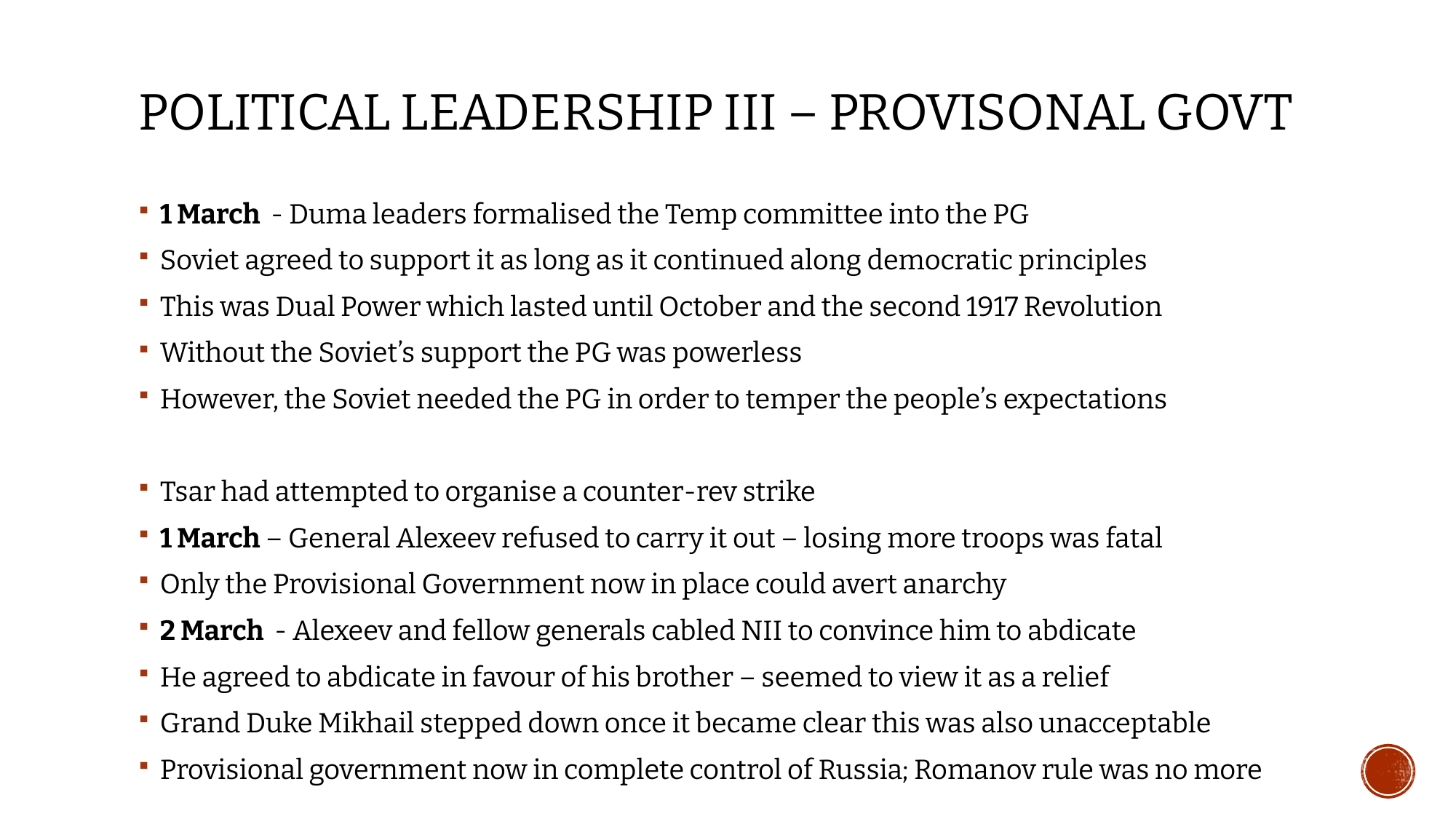

# Political leadership III – provisonal govt
1 March  - Duma leaders formalised the Temp committee into the PG
Soviet agreed to support it as long as it continued along democratic principles
This was Dual Power which lasted until October and the second 1917 Revolution
Without the Soviet’s support the PG was powerless
However, the Soviet needed the PG in order to temper the people’s expectations

Tsar had attempted to organise a counter-rev strike
1 March – General Alexeev refused to carry it out – losing more troops was fatal
Only the Provisional Government now in place could avert anarchy
2 March  - Alexeev and fellow generals cabled NII to convince him to abdicate
He agreed to abdicate in favour of his brother – seemed to view it as a relief
Grand Duke Mikhail stepped down once it became clear this was also unacceptable
Provisional government now in complete control of Russia; Romanov rule was no more